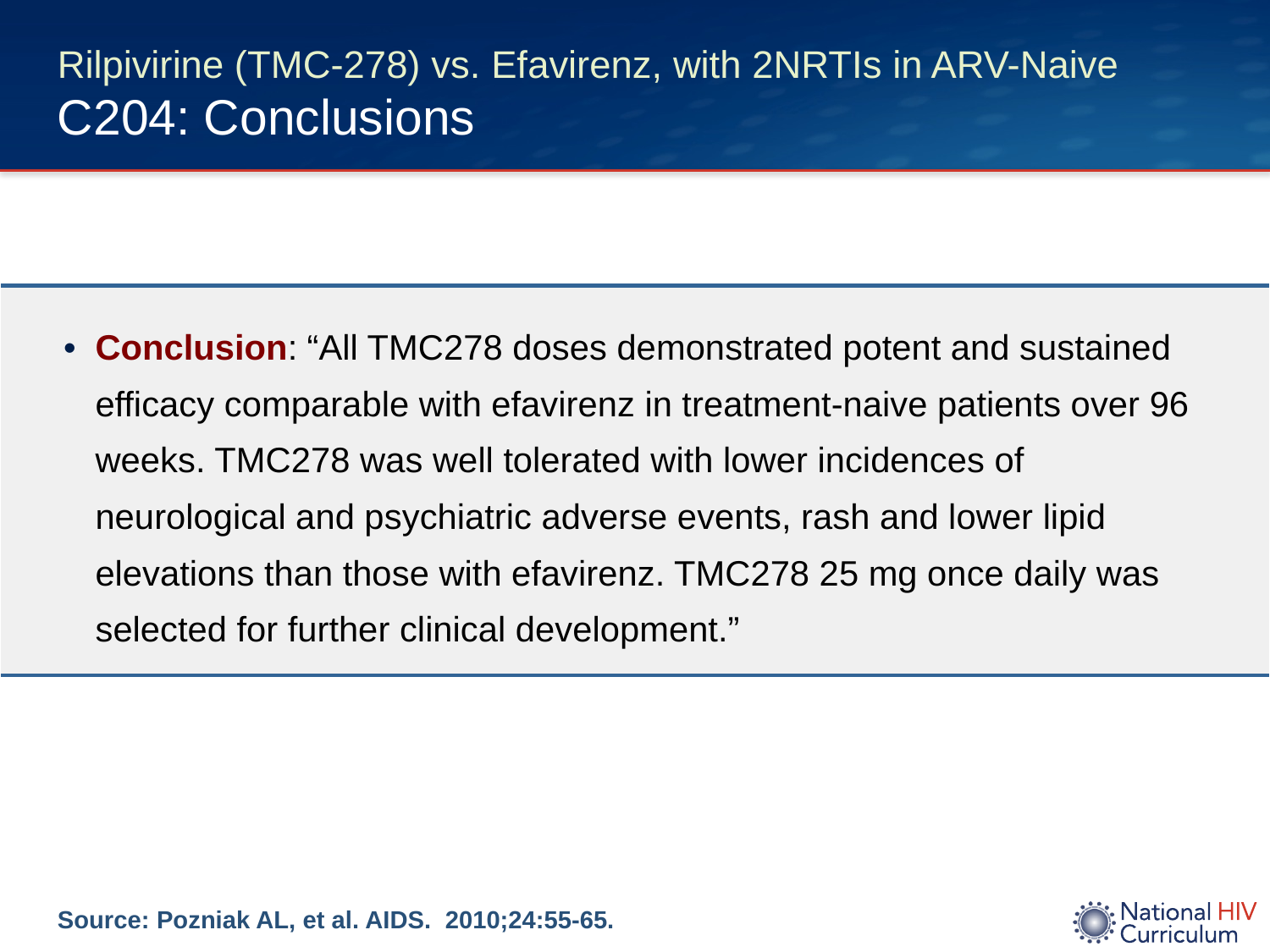

# Rilpivirine (TMC-278) vs. Efavirenz, with 2NRTIs in ARV-Naive C204: Conclusions
| Conclusion: “All TMC278 doses demonstrated potent and sustained efficacy comparable with efavirenz in treatment-naive patients over 96 weeks. TMC278 was well tolerated with lower incidences of neurological and psychiatric adverse events, rash and lower lipid elevations than those with efavirenz. TMC278 25 mg once daily was selected for further clinical development.” |
| --- |
Source: Pozniak AL, et al. AIDS.  2010;24:55-65.